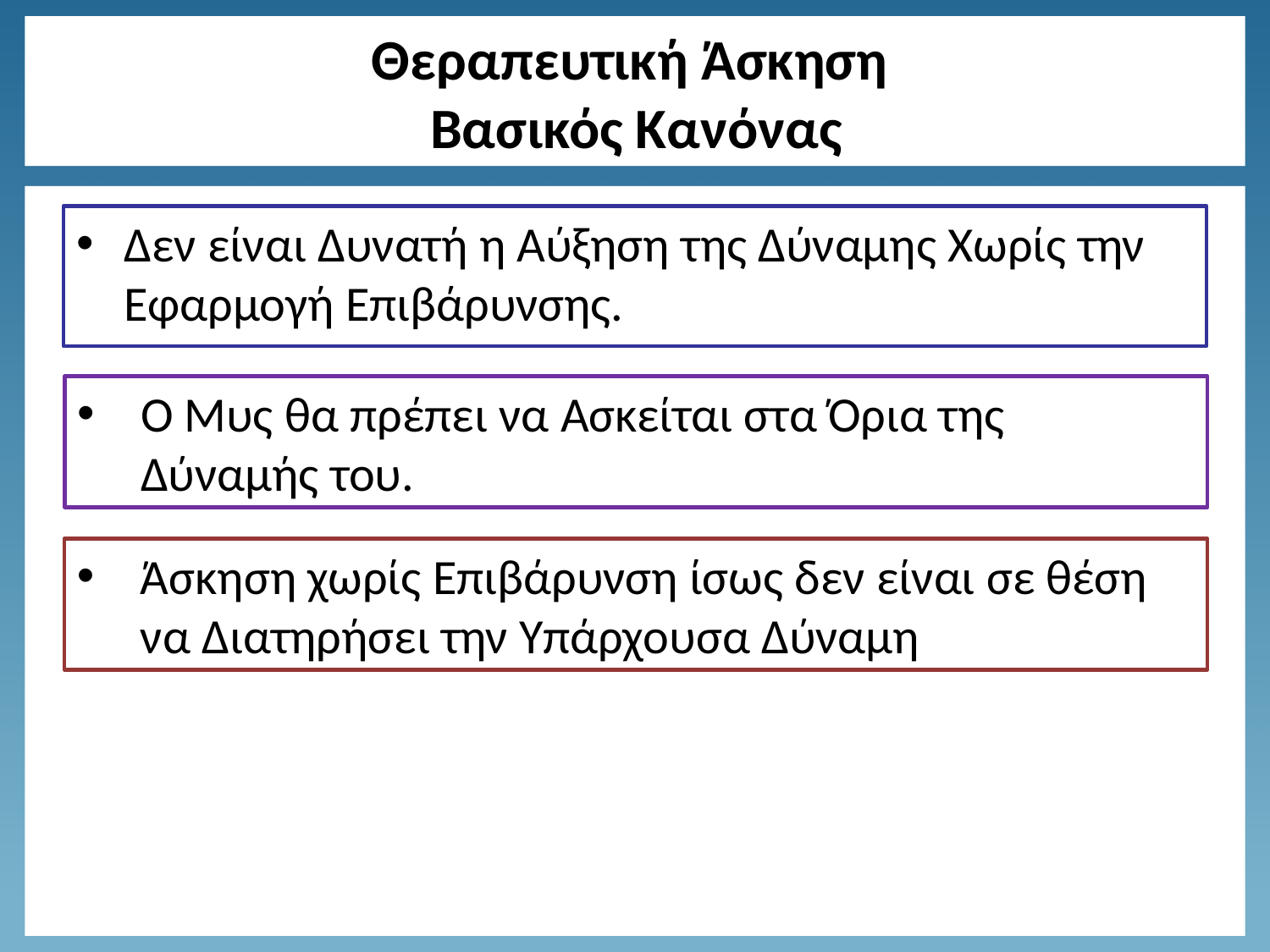

# Θεραπευτική Άσκηση Βασικός Κανόνας
Δεν είναι Δυνατή η Αύξηση της Δύναμης Χωρίς την Εφαρμογή Επιβάρυνσης.
Ο Μυς θα πρέπει να Ασκείται στα Όρια της Δύναμής του.
Άσκηση χωρίς Επιβάρυνση ίσως δεν είναι σε θέση να Διατηρήσει την Υπάρχουσα Δύναμη